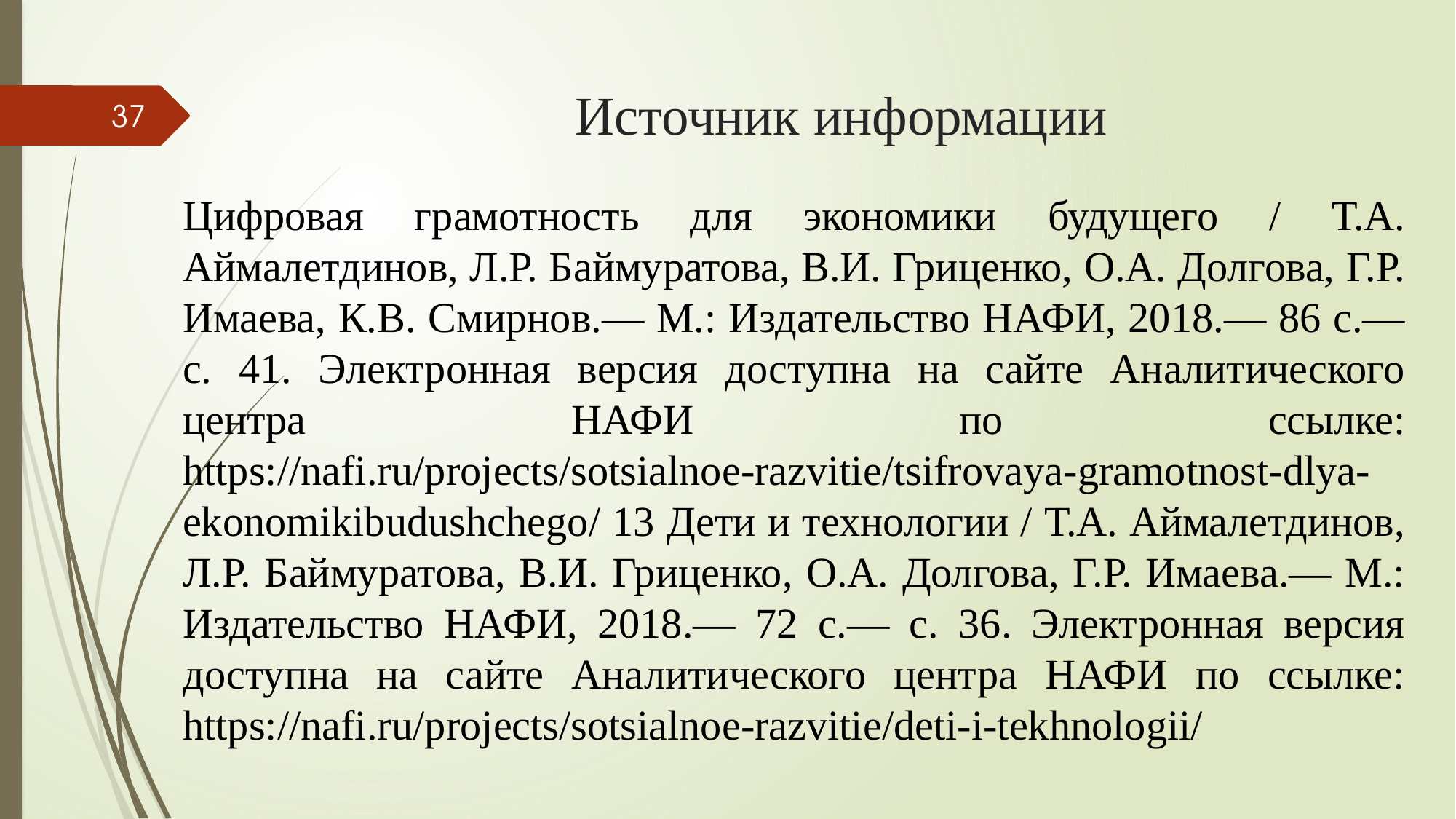

# Источник информации
37
Цифровая грамотность для экономики будущего / Т.А. Аймалетдинов, Л.Р. Баймуратова, В.И. Гриценко, О.А. Долгова, Г.Р. Имаева, К.В. Смирнов.— М.: Издательство НАФИ, 2018.— 86 с.— с. 41. Электронная версия доступна на сайте Аналитического центра НАФИ по ссылке: https://nafi.ru/projects/sotsialnoe-razvitie/tsifrovaya-gramotnost-dlya-ekonomikibudushchego/ 13 Дети и технологии / Т.А. Аймалетдинов, Л.Р. Баймуратова, В.И. Гриценко, О.А. Долгова, Г.Р. Имаева.— М.: Издательство НАФИ, 2018.— 72 с.— с. 36. Электронная версия доступна на сайте Аналитического центра НАФИ по ссылке: https://nafi.ru/projects/sotsialnoe-razvitie/deti-i-tekhnologii/